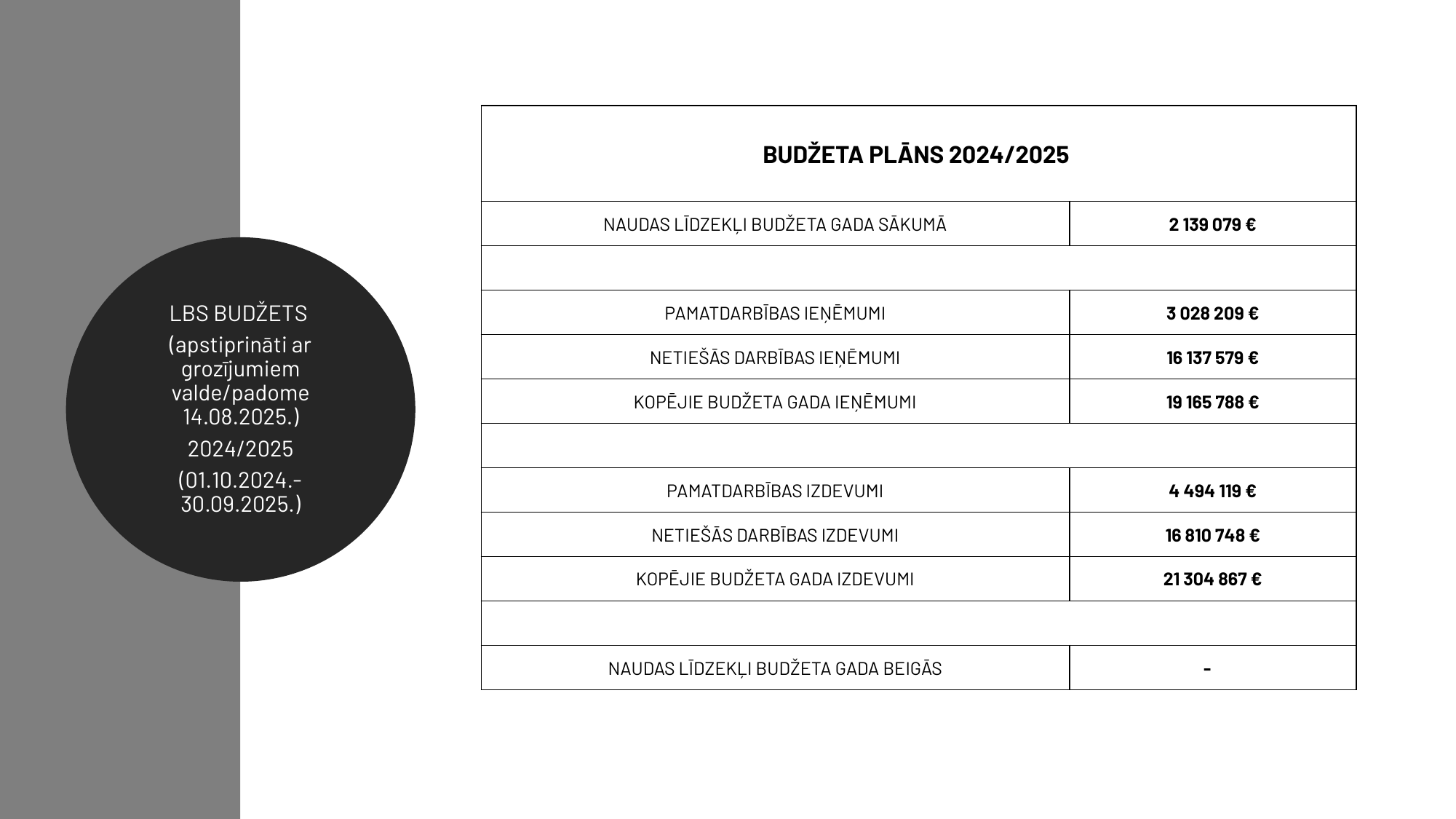

| BUDŽETA PLĀNS 2024/2025 |  |
| --- | --- |
| NAUDAS LĪDZEKĻI BUDŽETA GADA SĀKUMĀ | 2 139 079 € |
|  |  |
| PAMATDARBĪBAS IEŅĒMUMI | 3 028 209 € |
| NETIEŠĀS DARBĪBAS IEŅĒMUMI | 16 137 579 € |
| KOPĒJIE BUDŽETA GADA IEŅĒMUMI | 19 165 788 € |
|  |  |
| PAMATDARBĪBAS IZDEVUMI | 4 494 119 € |
| NETIEŠĀS DARBĪBAS IZDEVUMI | 16 810 748 € |
| KOPĒJIE BUDŽETA GADA IZDEVUMI | 21 304 867 € |
|  |  |
| NAUDAS LĪDZEKĻI BUDŽETA GADA BEIGĀS | - |
LBS BUDŽETS
(apstiprināti ar grozījumiem valde/padome 14.08.2025.)
2024/2025
(01.10.2024.-30.09.2025.)